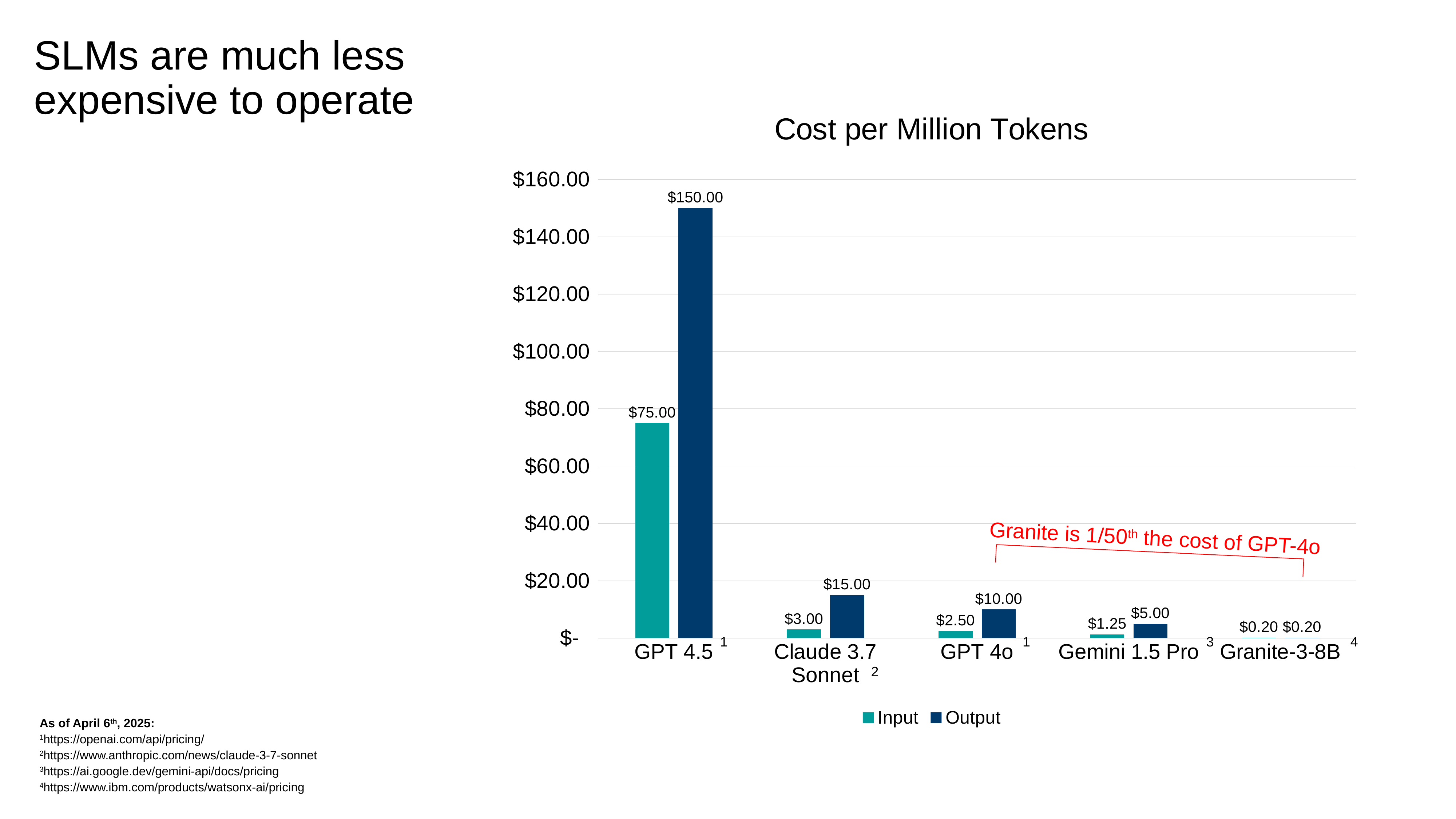

SLMs are much less expensive to operate

### Chart: Cost per Million Tokens

| Category | Input | Output |
|---|---|---|
| GPT 4.5 | 75.0 | 150.0 |
| Claude 3.7 Sonnet | 3.0 | 15.0 |
| GPT 4o | 2.5 | 10.0 |
| Gemini 1.5 Pro | 1.25 | 5.0 |
| Granite-3-8B | 0.2 | 0.2 |
Granite is 1/50th the cost of GPT-4o
4
3
1
1
2
As of April 6th, 2025:
1https://openai.com/api/pricing/ 2https://www.anthropic.com/news/claude-3-7-sonnet
3https://ai.google.dev/gemini-api/docs/pricing
4https://www.ibm.com/products/watsonx-ai/pricing